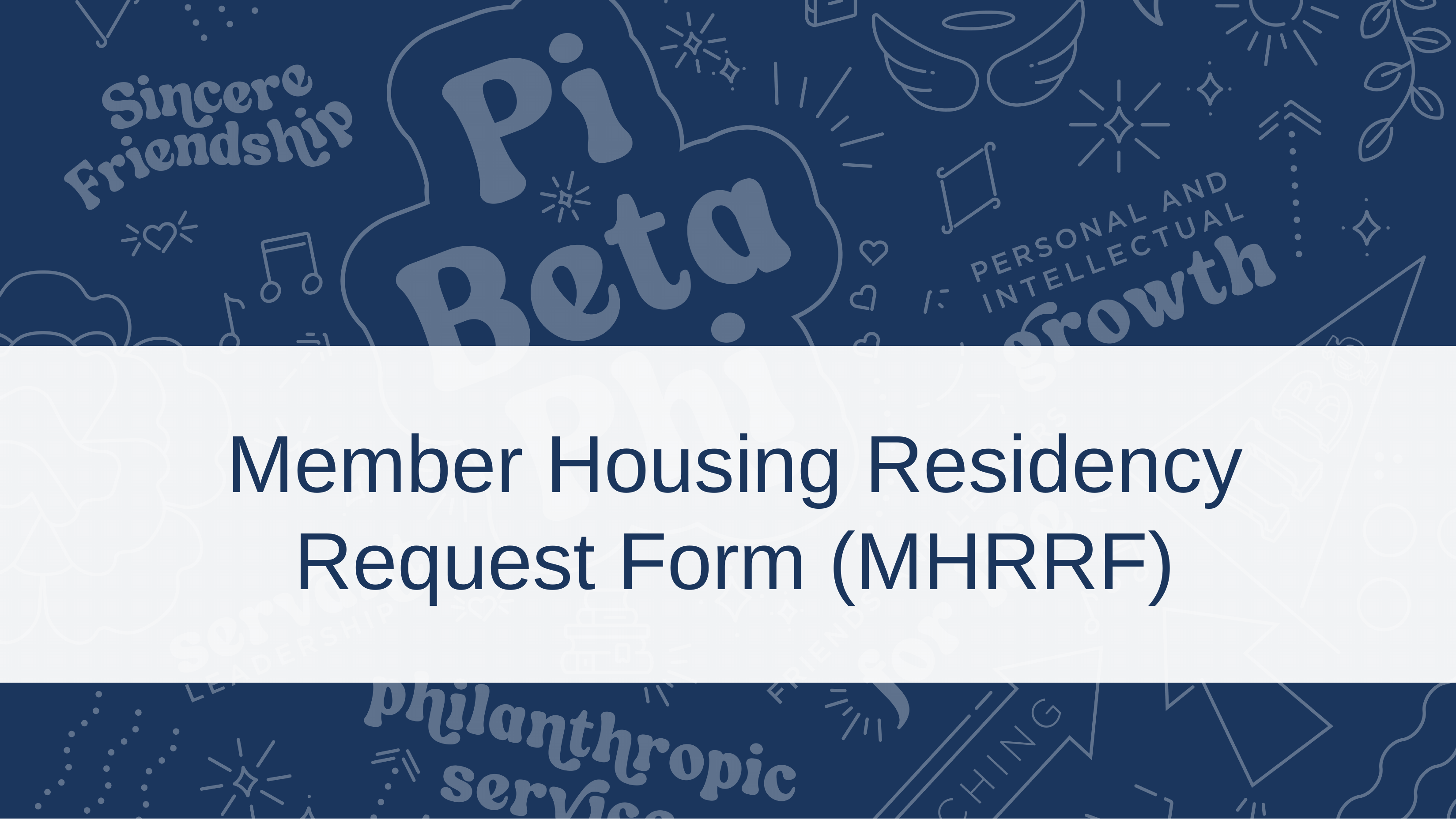

# Member Housing Residency Request Form (MHRRF)